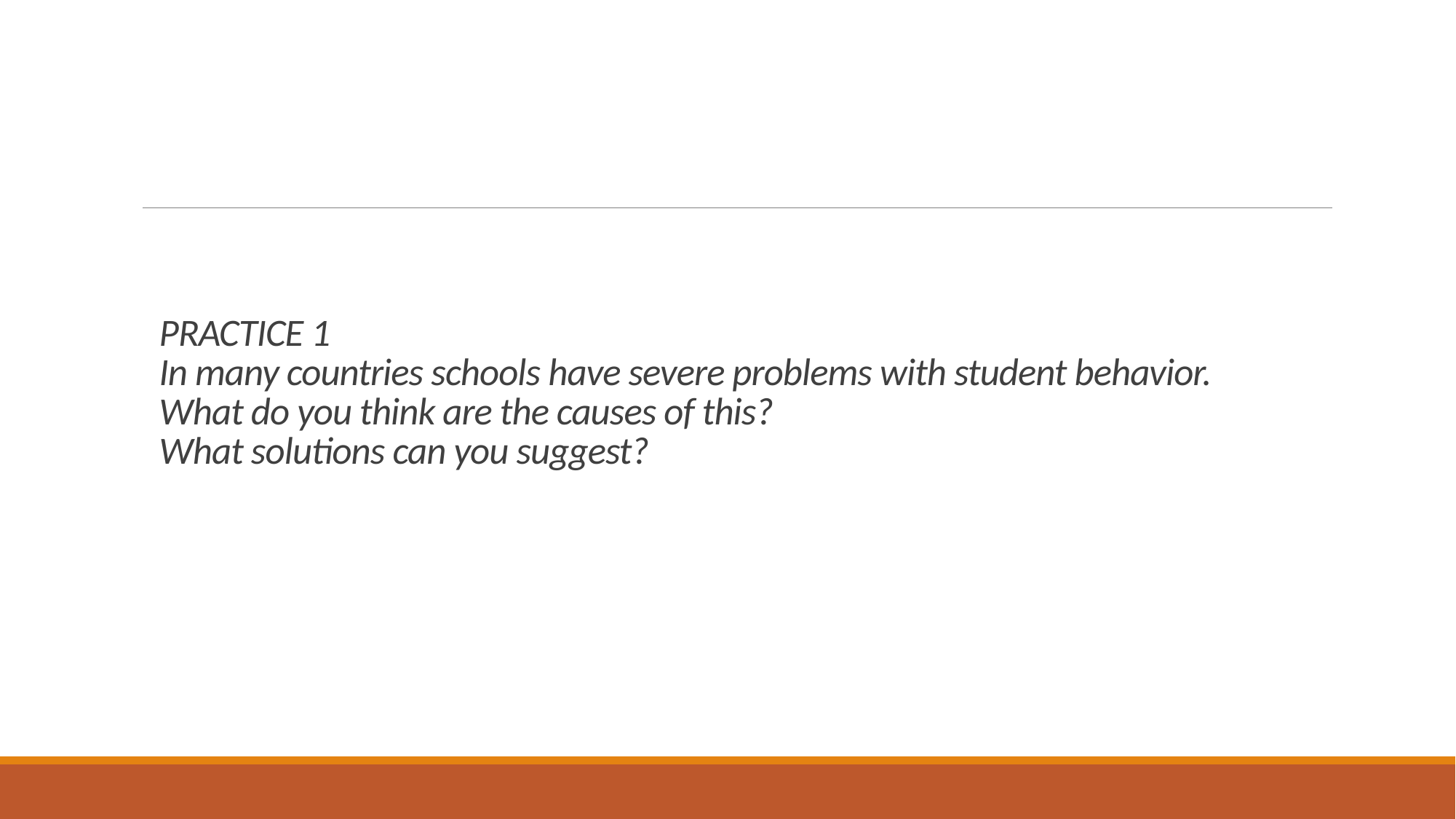

# PRACTICE 1 In many countries schools have severe problems with student behavior. What do you think are the causes of this? What solutions can you suggest?